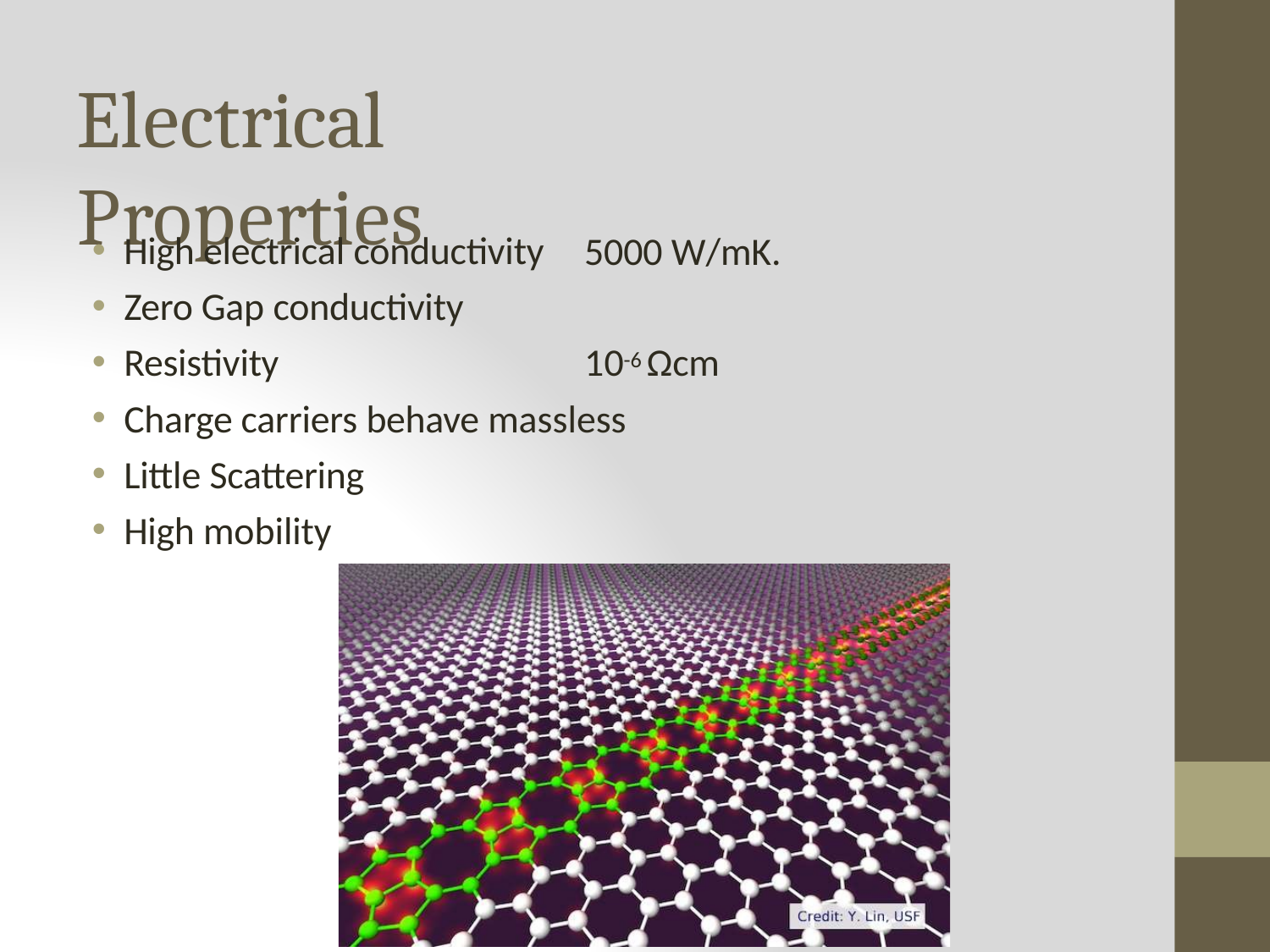

# Electrical Properties
High electrical conductivity
Zero Gap conductivity
Resistivity
5000 W/mK.
10-6 Ωcm
Charge carriers behave massless
Little Scattering
High mobility